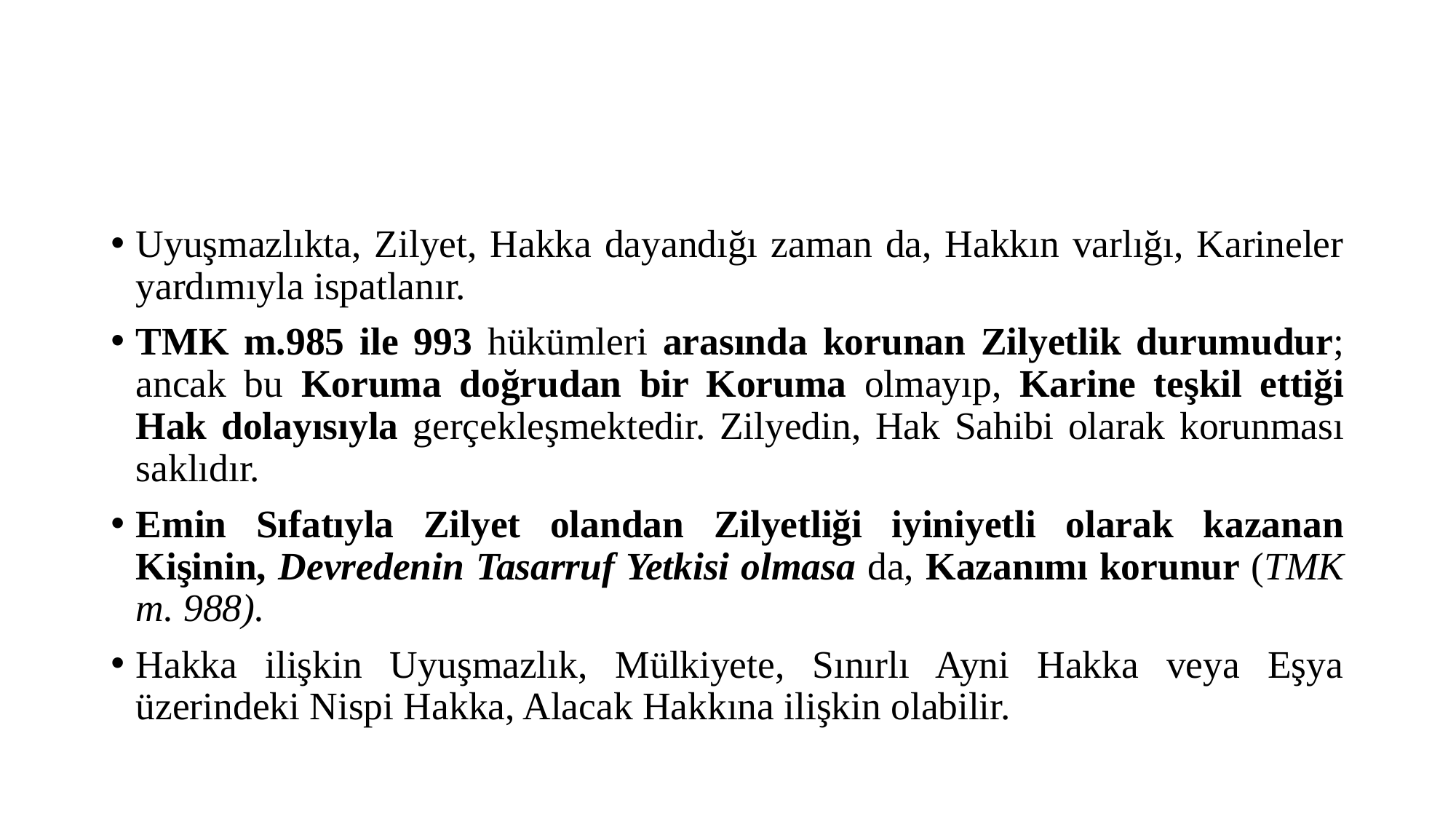

#
Uyuşmazlıkta, Zilyet, Hakka dayandığı zaman da, Hakkın varlığı, Karineler yardımıyla ispatlanır.
TMK m.985 ile 993 hükümleri arasında korunan Zilyetlik durumudur; ancak bu Koruma doğrudan bir Koruma olmayıp, Karine teşkil ettiği Hak dolayısıyla ger­çekleşmektedir. Zilyedin, Hak Sahibi olarak korunması saklıdır.
Emin Sıfatıyla Zilyet olandan Zilyetliği iyiniyetli olarak kazanan Kişinin, Devredenin Tasarruf Yetkisi olmasa da, Kazanımı korunur (TMK m. 988).
Hakka ilişkin Uyuşmazlık, Mülkiyete, Sınırlı Ayni Hakka veya Eşya üzerindeki Nispi Hakka, Alacak Hakkına ilişkin olabilir.